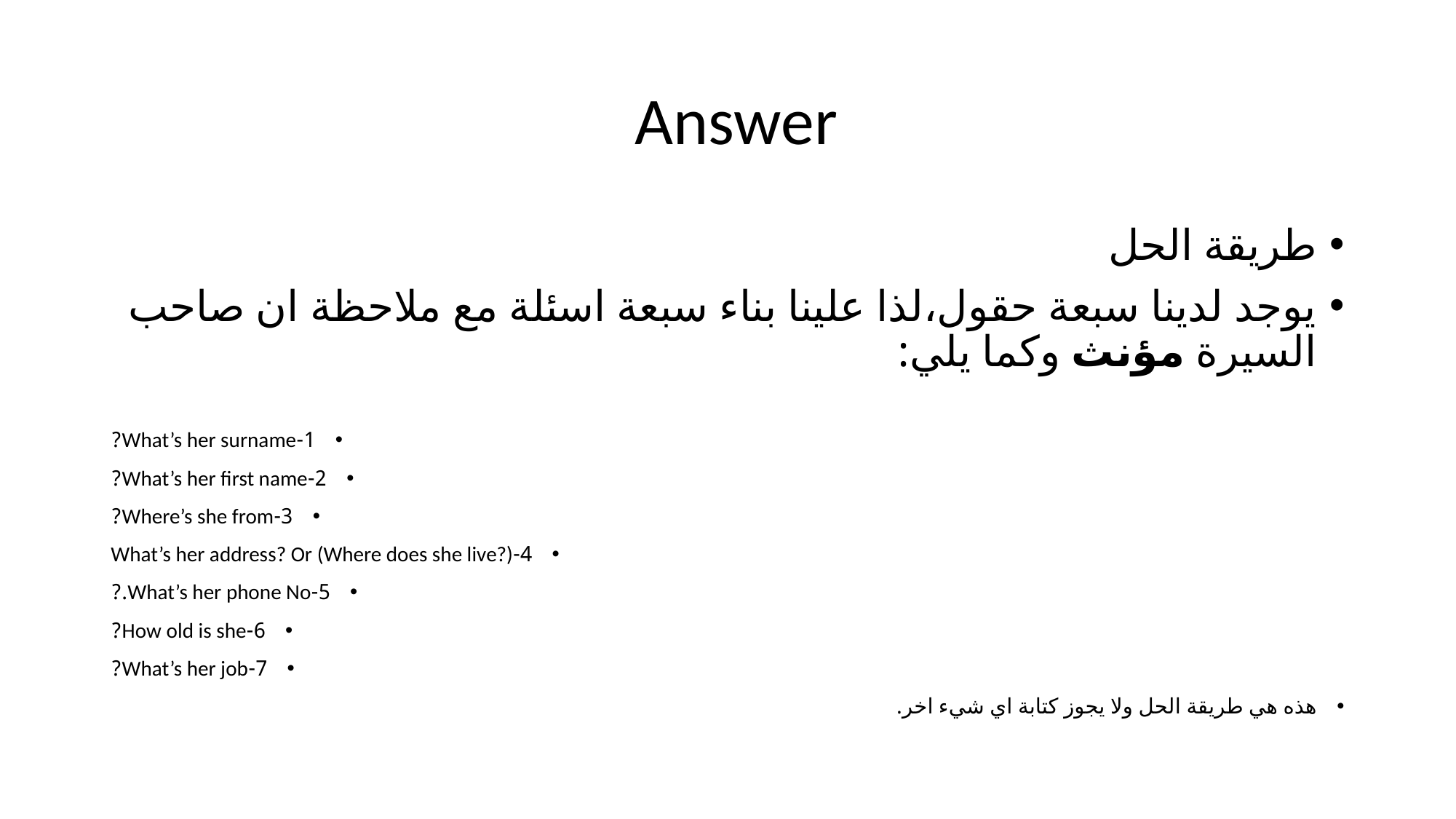

# Answer
طريقة الحل
يوجد لدينا سبعة حقول،لذا علينا بناء سبعة اسئلة مع ملاحظة ان صاحب السيرة مؤنث وكما يلي:

1-What’s her surname?
2-What’s her first name?
3-Where’s she from?
4-What’s her address? Or (Where does she live?)
5-What’s her phone No.?
6-How old is she?
7-What’s her job?
هذه هي طريقة الحل ولا يجوز كتابة اي شيء اخر.